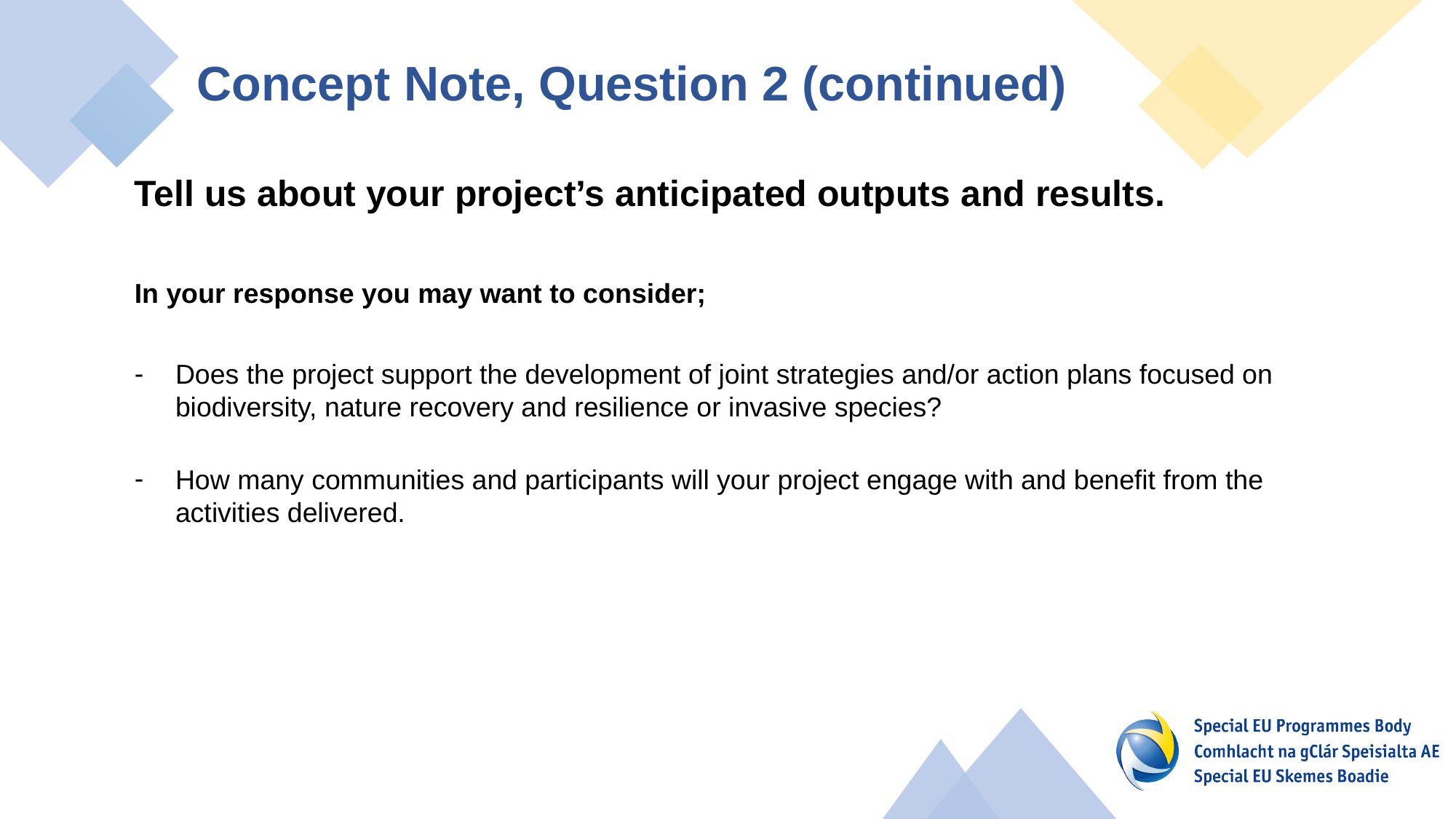

Concept Note, Question 2 (continued)
Tell us about your project’s anticipated outputs and results.

In your response you may want to consider;

Does the project support the development of joint strategies and/or action plans focused on biodiversity, nature recovery and resilience or invasive species?
How many communities and participants will your project engage with and benefit from the activities delivered.